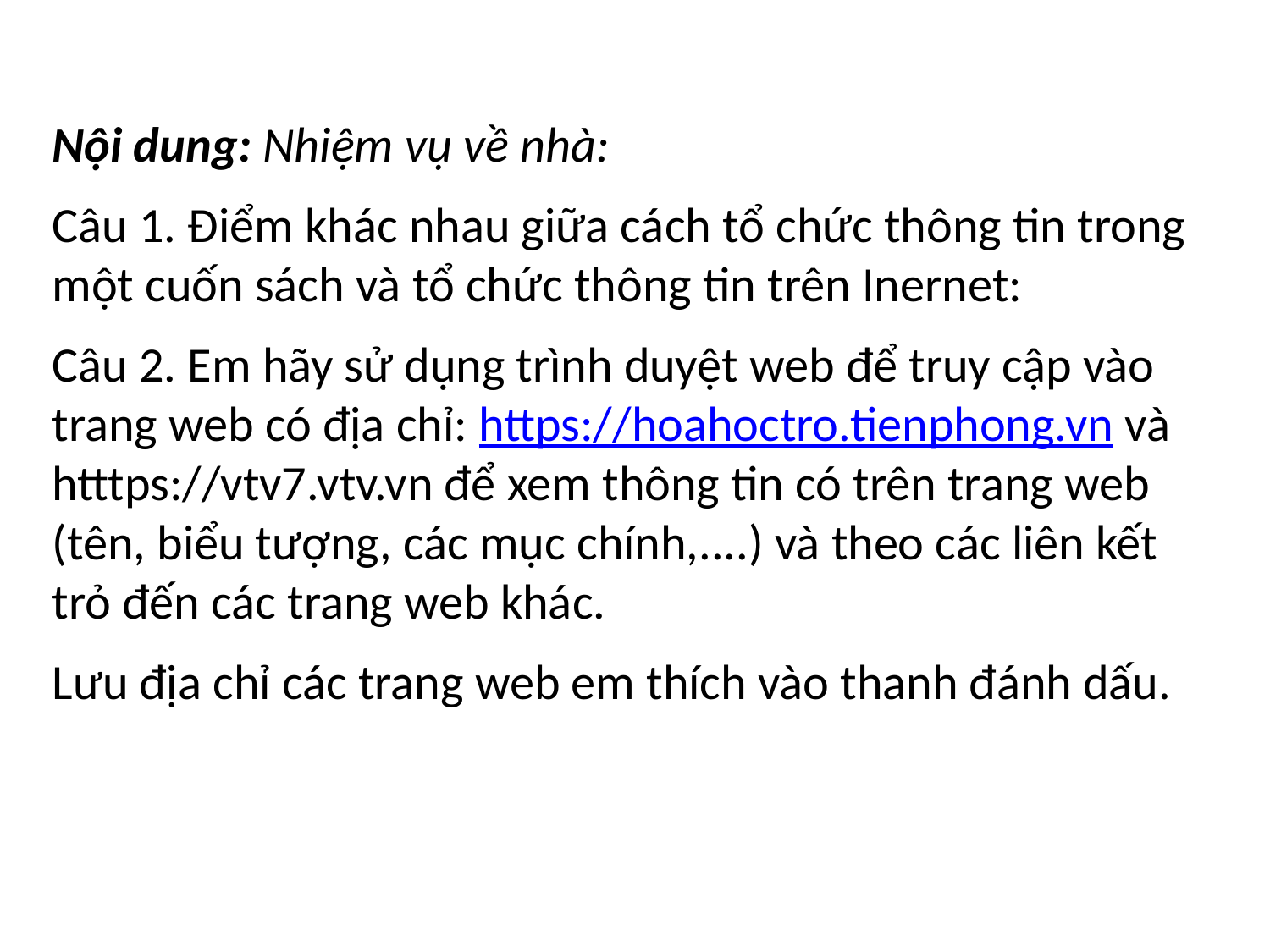

Nội dung: Nhiệm vụ về nhà:
Câu 1. Điểm khác nhau giữa cách tổ chức thông tin trong một cuốn sách và tổ chức thông tin trên Inernet:
Câu 2. Em hãy sử dụng trình duyệt web để truy cập vào trang web có địa chỉ: https://hoahoctro.tienphong.vn và htttps://vtv7.vtv.vn để xem thông tin có trên trang web (tên, biểu tượng, các mục chính,....) và theo các liên kết trỏ đến các trang web khác.
Lưu địa chỉ các trang web em thích vào thanh đánh dấu.